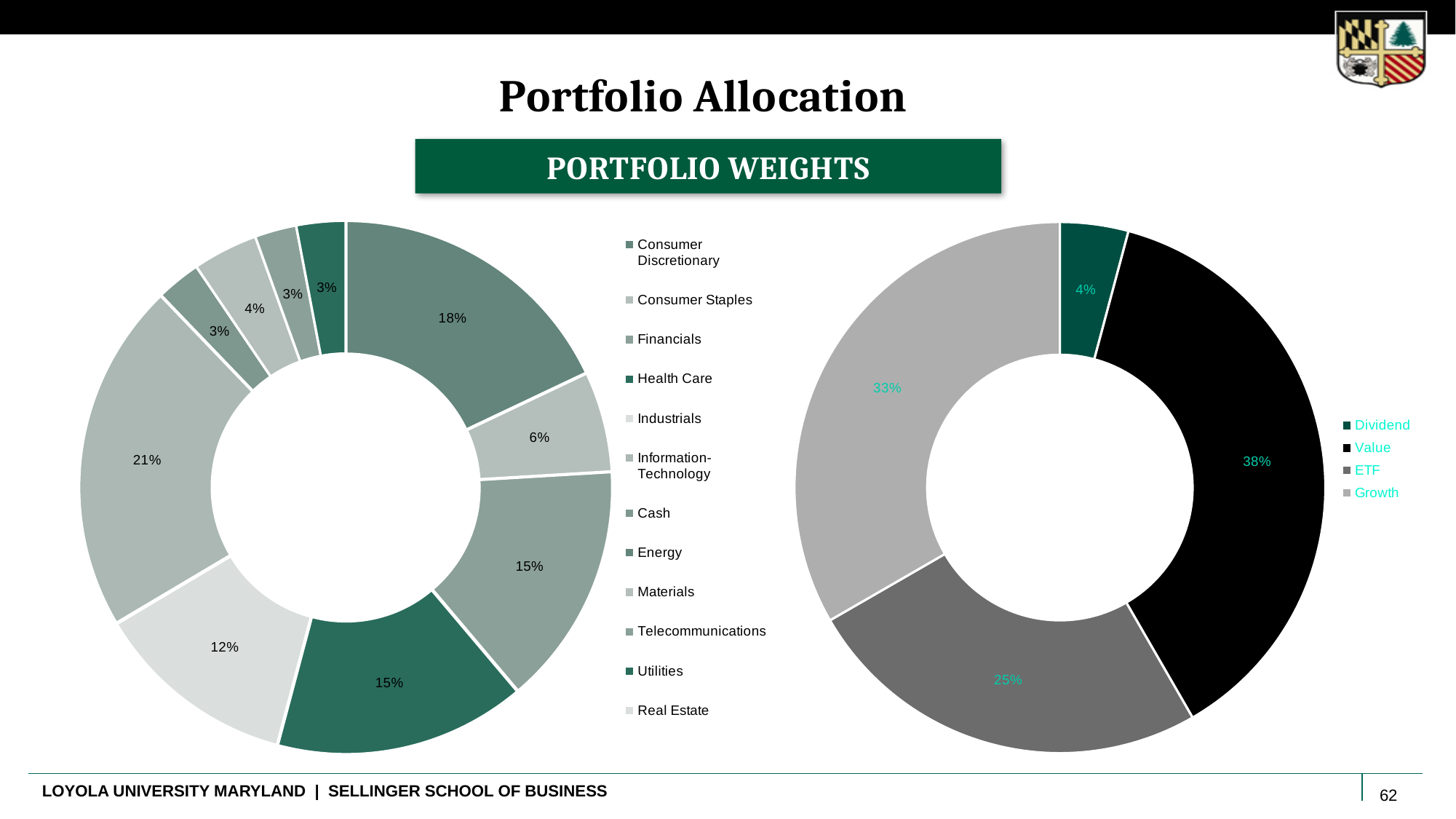

Portfolio Allocation

### Chart

| Category |  |
|---|---|
| Consumer Discretionary | 94452.59 |
| Consumer Staples | 32059.4 |
| Financials | 77770.54000000001 |
| Health Care | 80485.28000000001 |
| Industrials | 64907.0 |
| Information-Technology | 112277.57 |
| Cash | 14250.94 |
| Energy | 0.0 |
| Materials | 20830.72 |
| Telecommunications | 13305.6 |
| Utilities | 15705.2 |
| Real Estate | 0.0 |
PORTFOLIO WEIGHTS

### Chart

| Category |  |
|---|---|
| Dividend | 1.0 |
| Value | 9.0 |
| ETF  | 6.0 |
| Growth  | 8.0 |
62